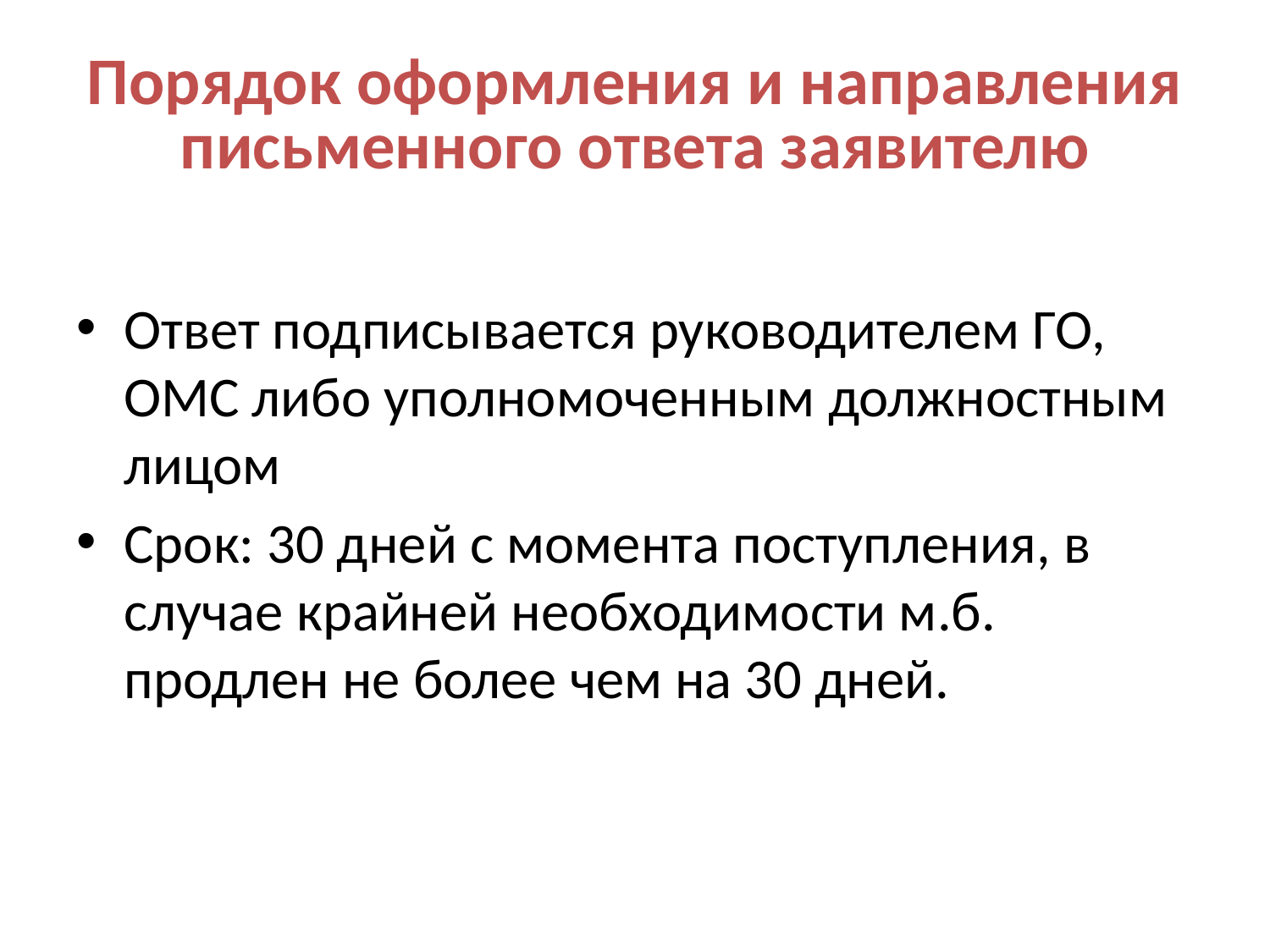

# Порядок оформления и направления письменного ответа заявителю
Ответ подписывается руководителем ГО, ОМС либо уполномоченным должностным лицом
Срок: 30 дней с момента поступления, в случае крайней необходимости м.б. продлен не более чем на 30 дней.